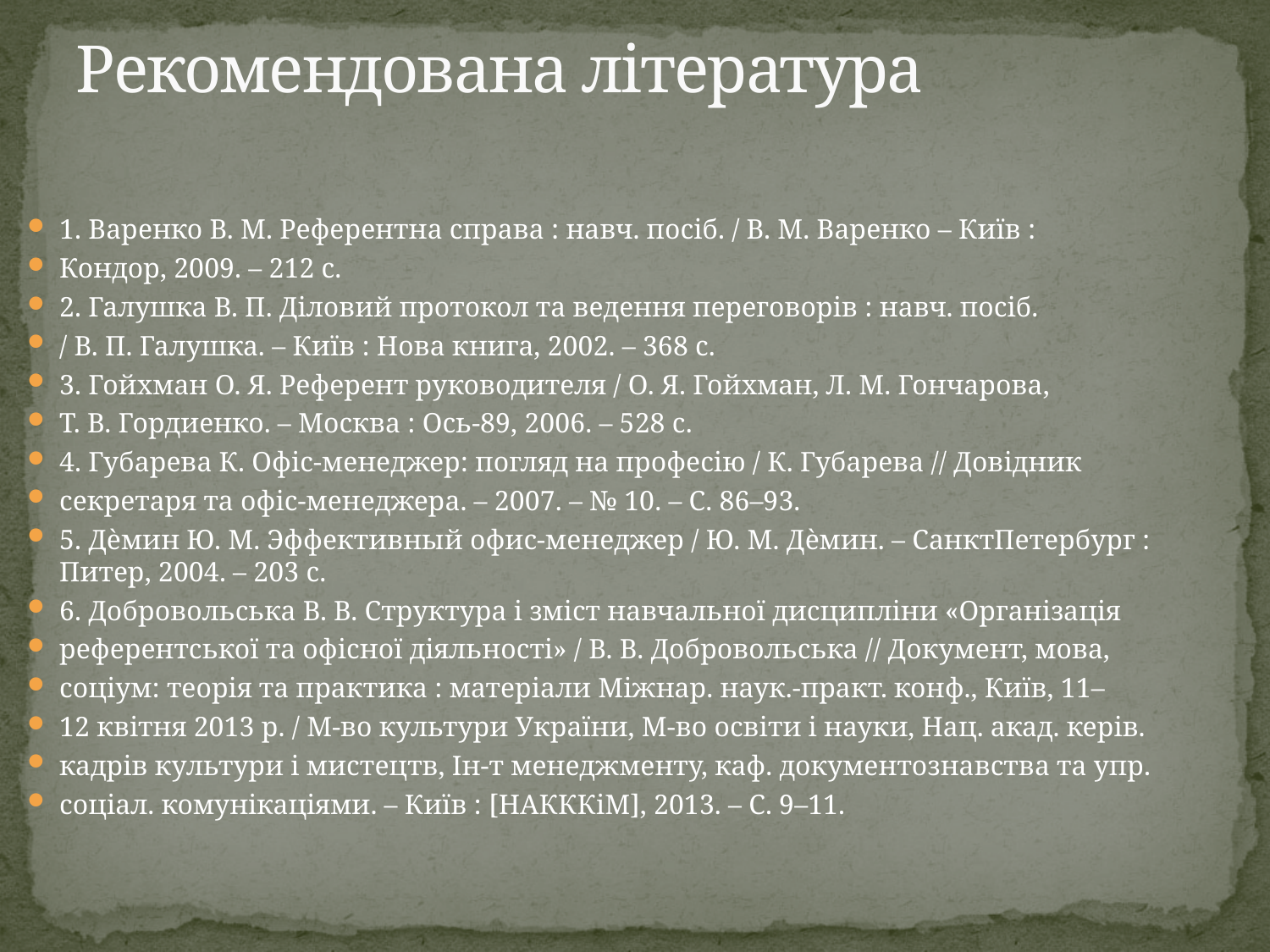

# Рекомендована література
1. Варенко В. М. Референтна справа : навч. посіб. / В. М. Варенко – Київ :
Кондор, 2009. – 212 с.
2. Галушка В. П. Діловий протокол та ведення переговорів : навч. посіб.
/ В. П. Галушка. – Київ : Нова книга, 2002. – 368 с.
3. Гойхман О. Я. Референт руководителя / О. Я. Гойхман, Л. М. Гончарова,
Т. В. Гордиенко. – Москва : Ось-89, 2006. – 528 с.
4. Губарева К. Офіс-менеджер: погляд на професію / К. Губарева // Довідник
секретаря та офіс-менеджера. – 2007. – № 10. – С. 86–93.
5. Дѐмин Ю. М. Эффективный офис-менеджер / Ю. М. Дѐмин. – СанктПетербург : Питер, 2004. – 203 с.
6. Добровольська В. В. Структура і зміст навчальної дисципліни «Організація
референтської та офісної діяльності» / В. В. Добровольська // Документ, мова,
соціум: теорія та практика : матеріали Міжнар. наук.-практ. конф., Київ, 11–
12 квітня 2013 р. / М-во культури України, М-во освіти і науки, Нац. акад. керів.
кадрів культури і мистецтв, Ін-т менеджменту, каф. документознавства та упр.
соціал. комунікаціями. – Київ : [НАКККіМ], 2013. – С. 9–11.